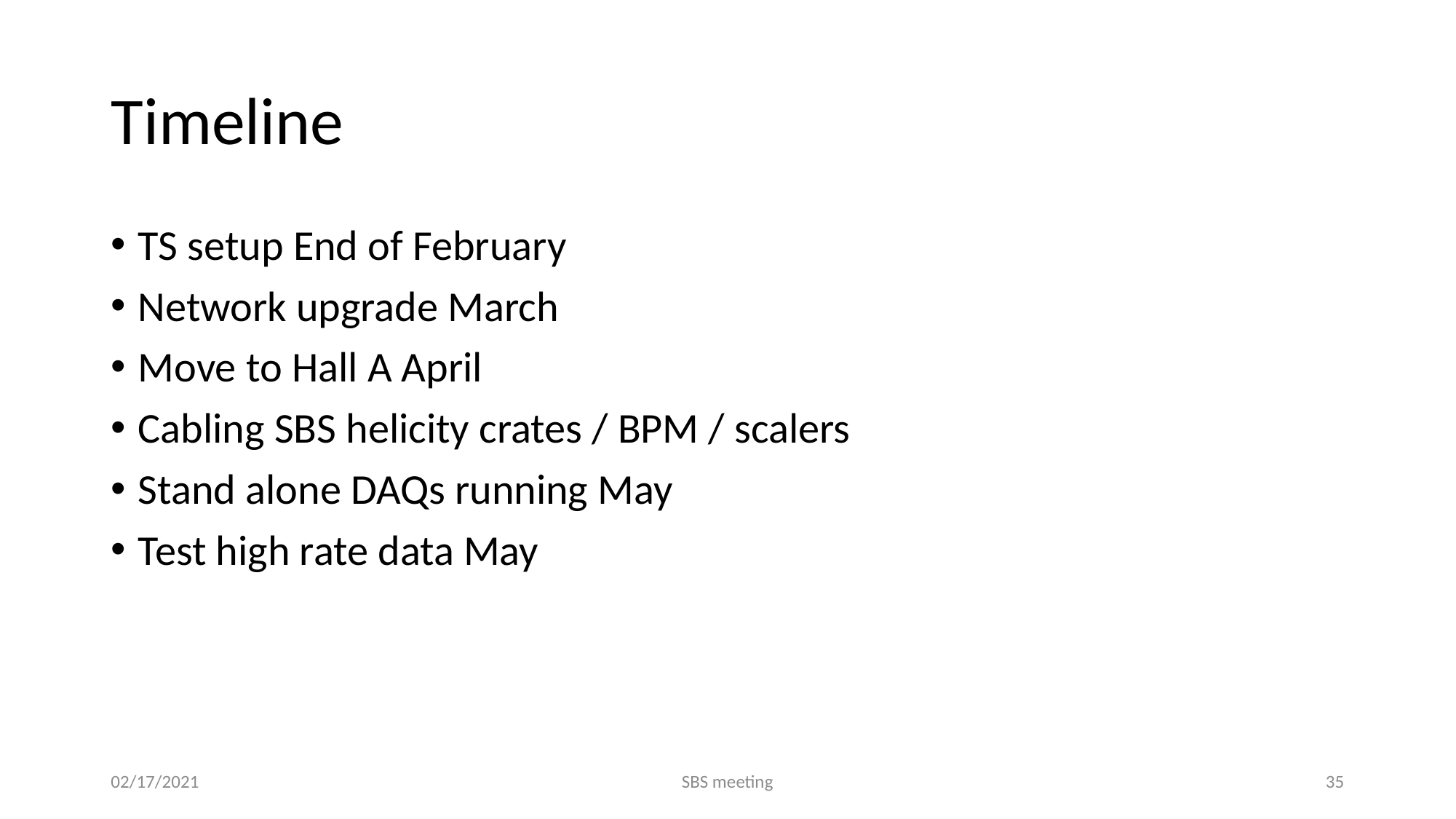

# Timeline
TS setup End of February
Network upgrade March
Move to Hall A April
Cabling SBS helicity crates / BPM / scalers
Stand alone DAQs running May
Test high rate data May

02/17/2021
SBS meeting
35